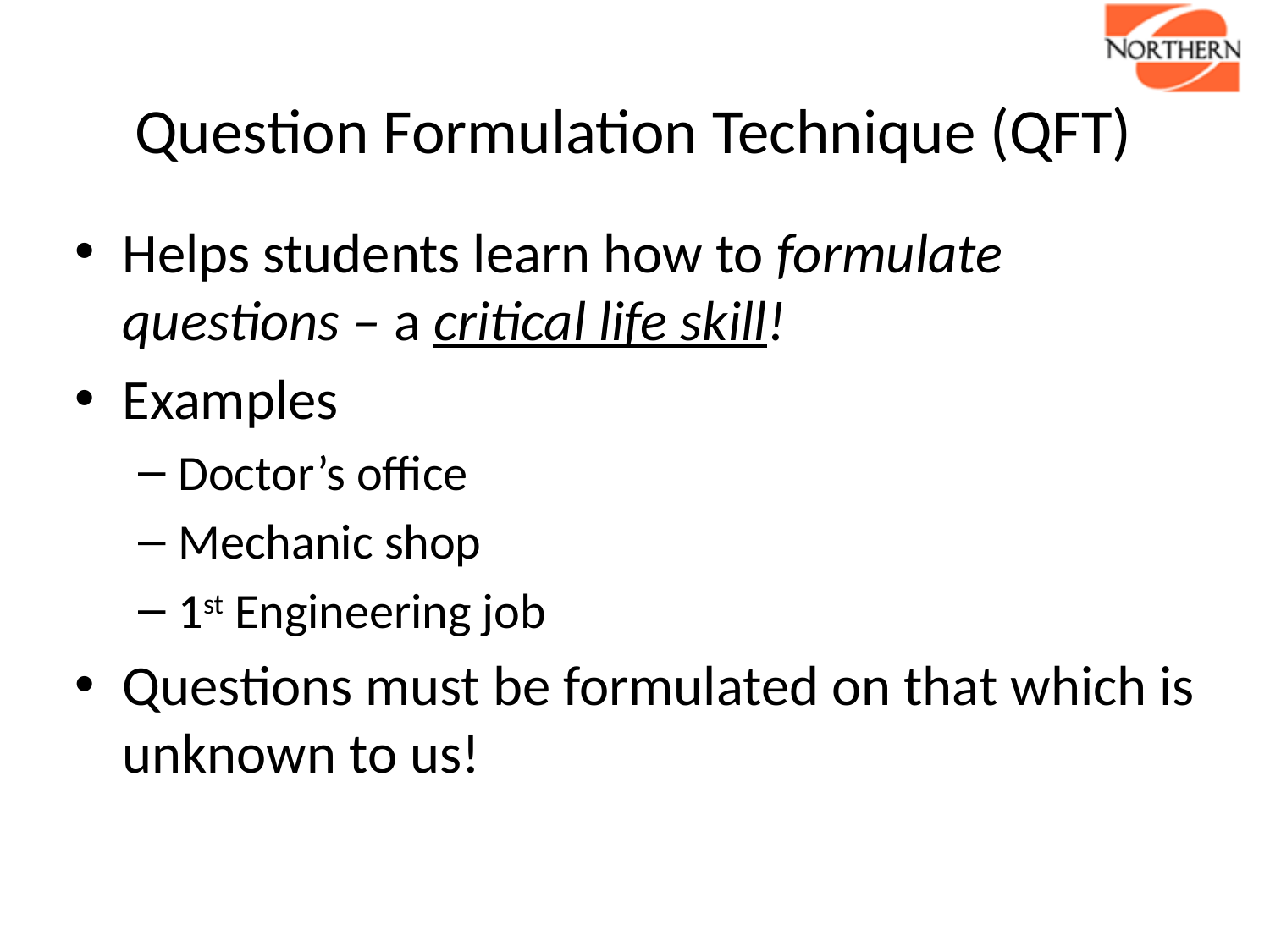

# Question Formulation Technique (QFT)
Helps students learn how to formulate questions – a critical life skill!
Examples
Doctor’s office
Mechanic shop
1st Engineering job
Questions must be formulated on that which is unknown to us!